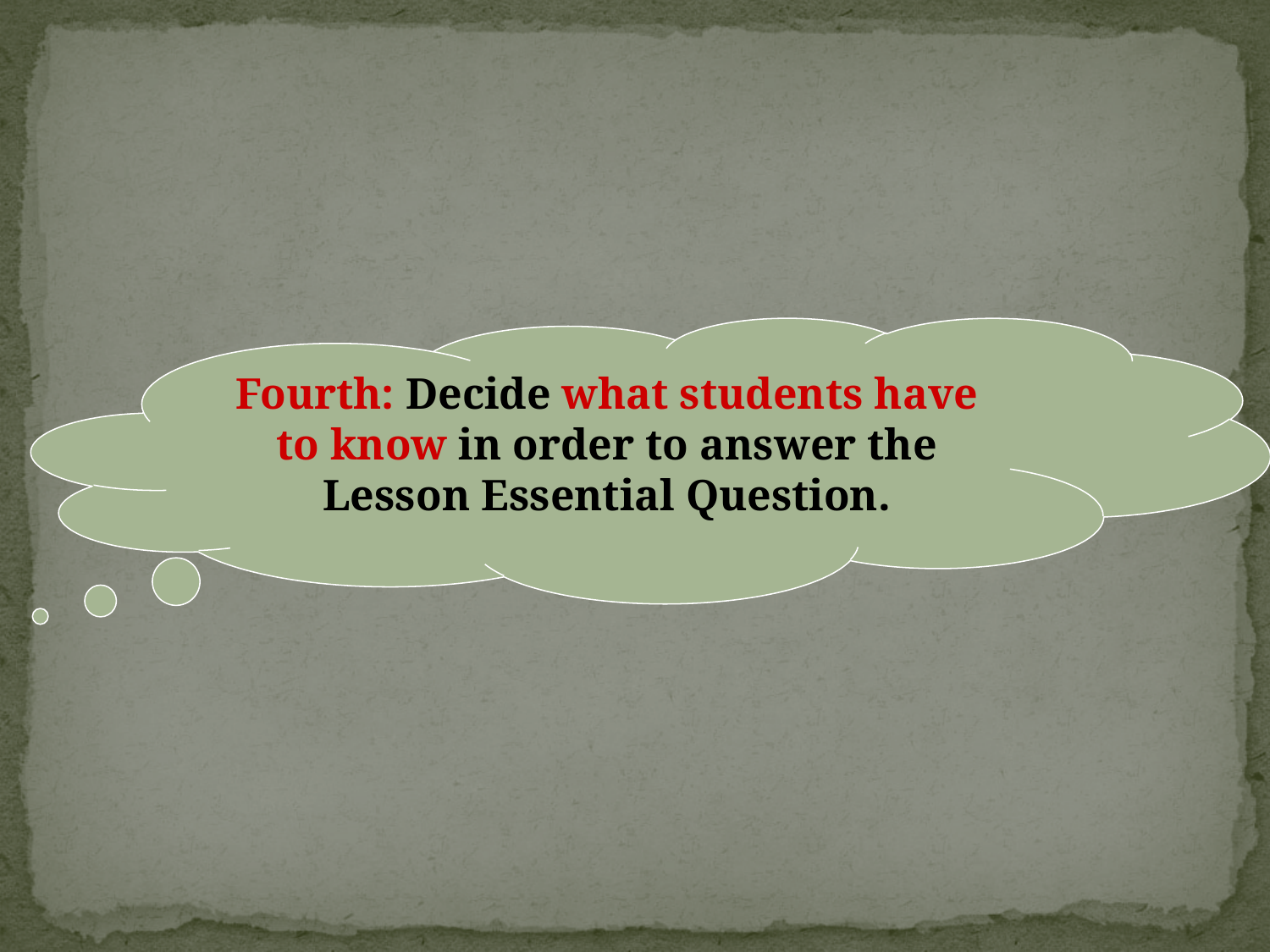

Fourth: Decide what students have to know in order to answer the Lesson Essential Question.